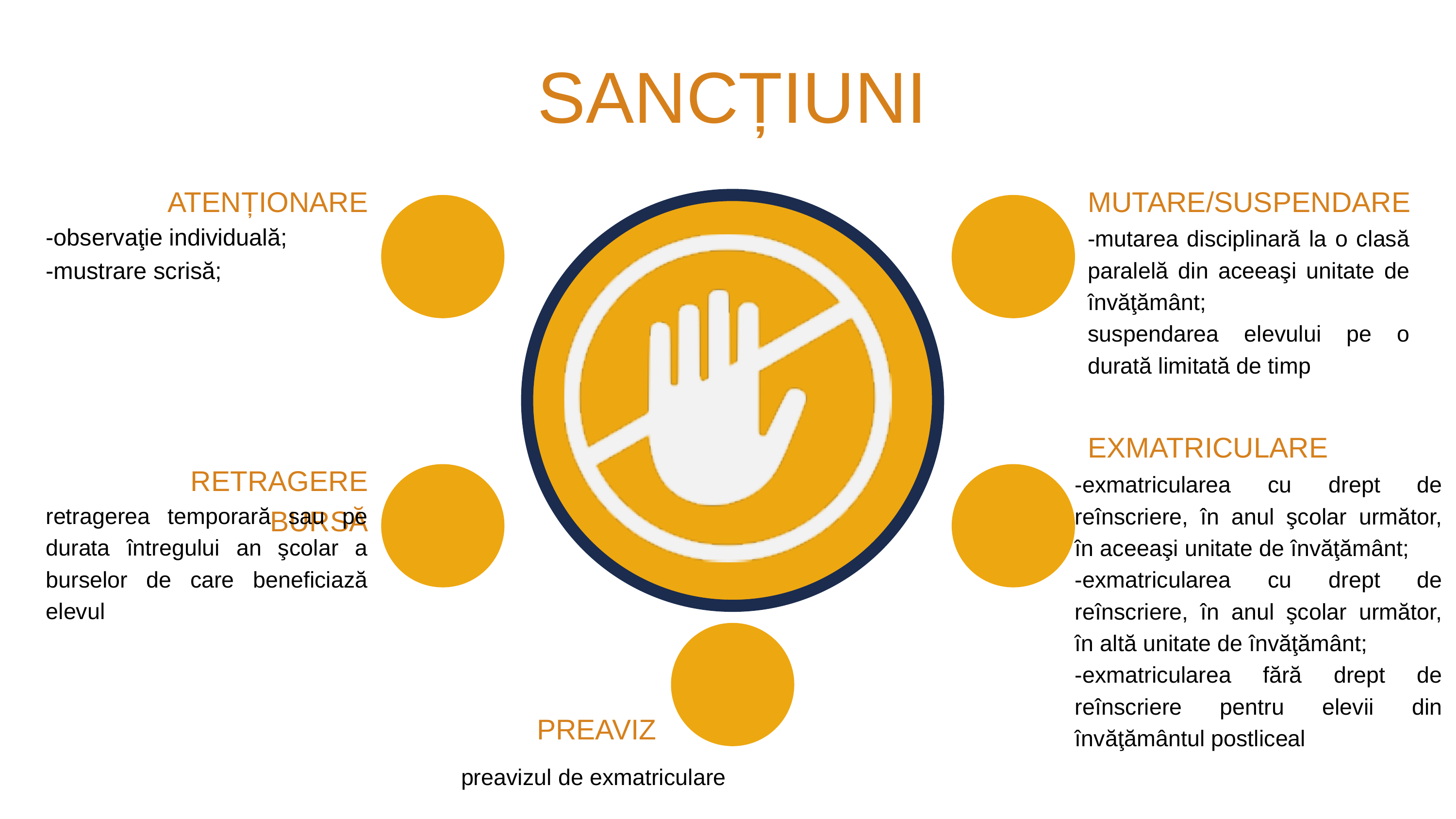

SANCȚIUNI
ATENȚIONARE
MUTARE/SUSPENDARE

-observaţie individuală;
-mustrare scrisă;

-mutarea disciplinară la o clasă paralelă din aceeaşi unitate de învăţământ;
suspendarea elevului pe o durată limitată de timp

EXMATRICULARE
RETRAGERE BURSĂ

-exmatricularea cu drept de reînscriere, în anul şcolar următor, în aceeaşi unitate de învăţământ;
-exmatricularea cu drept de reînscriere, în anul şcolar următor, în altă unitate de învăţământ;
-exmatricularea fără drept de reînscriere pentru elevii din învăţământul postliceal
retragerea temporară sau pe durata întregului an şcolar a burselor de care beneficiază elevul

PREAVIZ
preavizul de exmatriculare